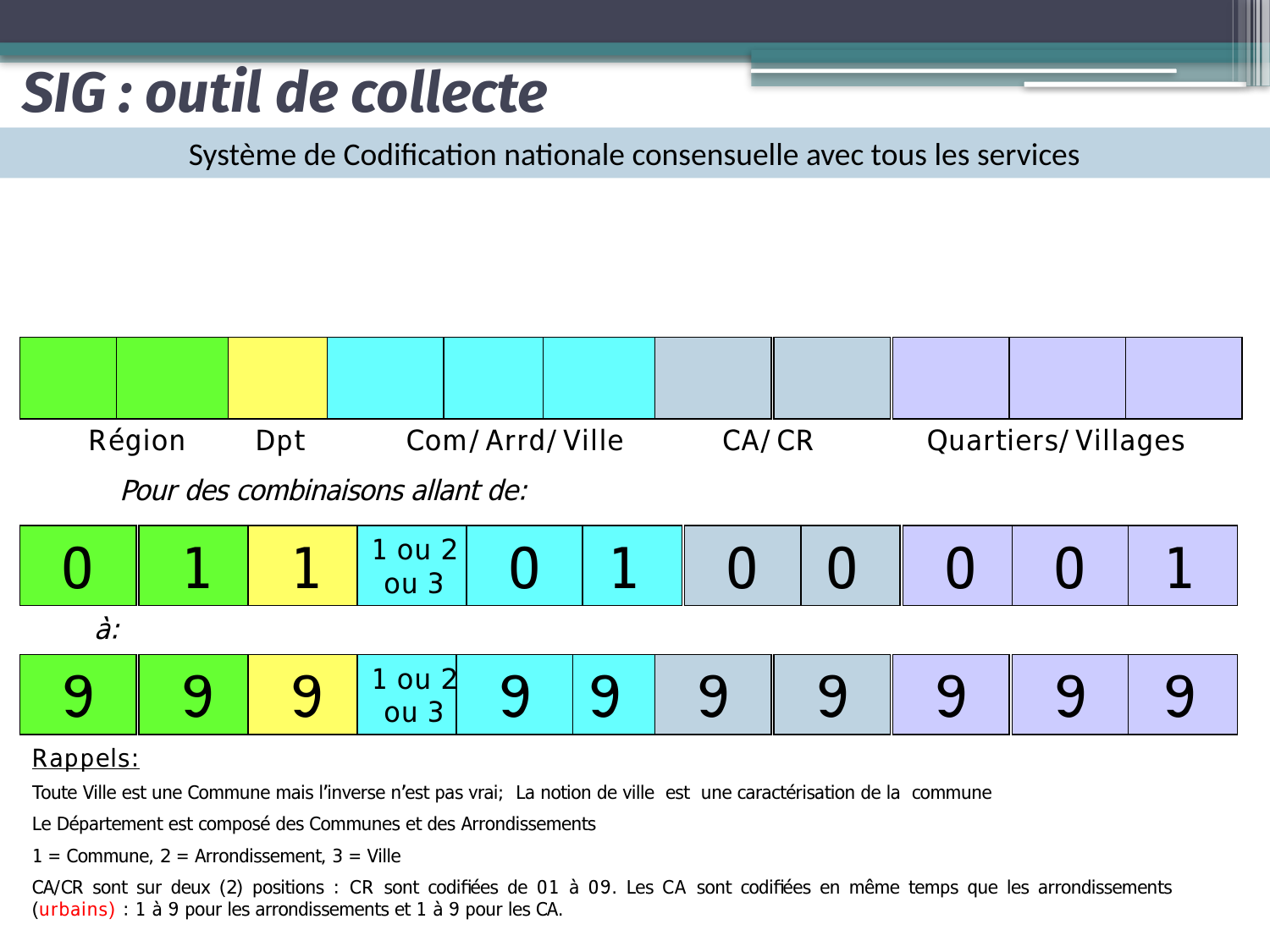

SIG : outil de collecte
Système de Codification nationale consensuelle avec tous les services

Région
Dpt
Com/Arrd/Ville
CA/CR
Quartiers/Villages
Pour des combinaisons allant de:
0
1
1
1 ou 2 ou 3
1
0
0
0
0
1
0
à:
9
9
9
1 ou 2 ou 3
9
9
9
9
9
9
9
Rappels:
Toute Ville est une Commune mais l’inverse n’est pas vrai;  La notion de ville  est  une caractérisation de la  commune
Le Département est composé des Communes et des Arrondissements
1 = Commune, 2 = Arrondissement, 3 = Ville
CA/CR sont sur deux (2) positions : CR sont codifiées de 01 à 09. Les CA sont codifiées en même temps que les arrondissements  (urbains) : 1 à 9 pour les arrondissements et 1 à 9 pour les CA.
18